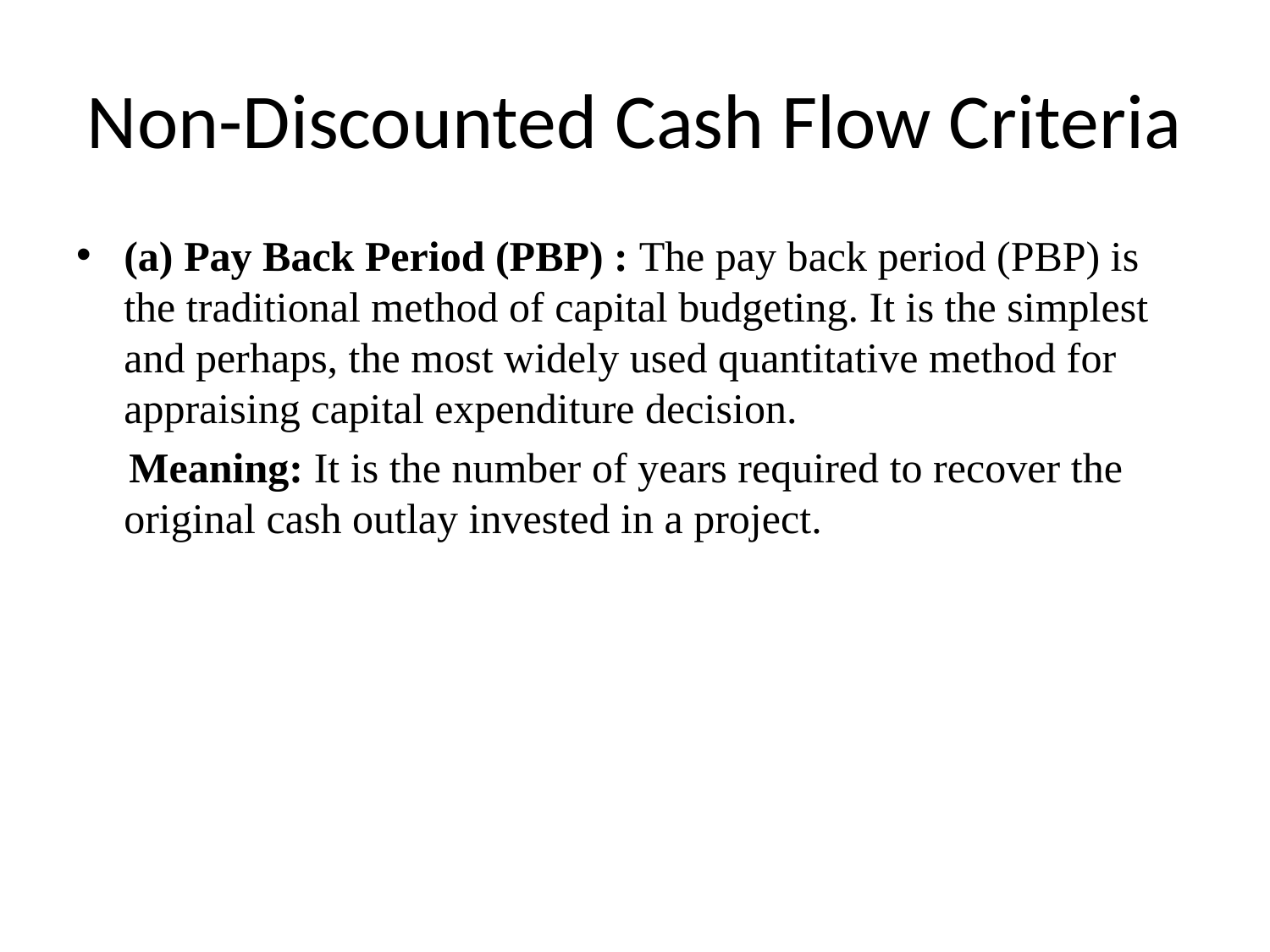

# Non-Discounted Cash Flow Criteria
(a) Pay Back Period (PBP) : The pay back period (PBP) is the traditional method of capital budgeting. It is the simplest and perhaps, the most widely used quantitative method for appraising capital expenditure decision.
     Meaning: It is the number of years required to recover the original cash outlay invested in a project.